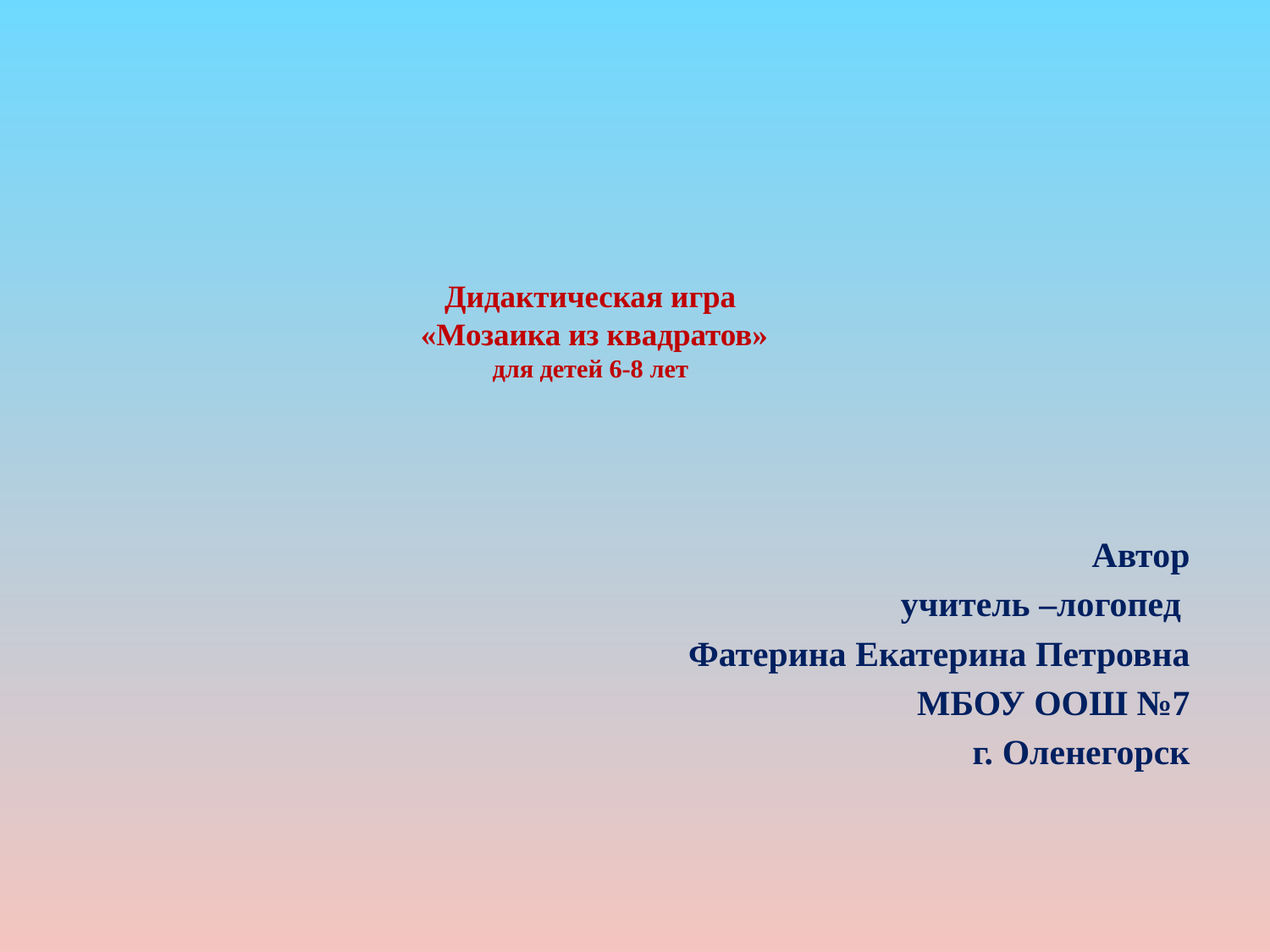

# Дидактическая игра «Мозаика из квадратов» для детей 6-8 лет
Автор
                             учитель –логопед
Фатерина Екатерина Петровна
МБОУ ООШ №7
г. Оленегорск